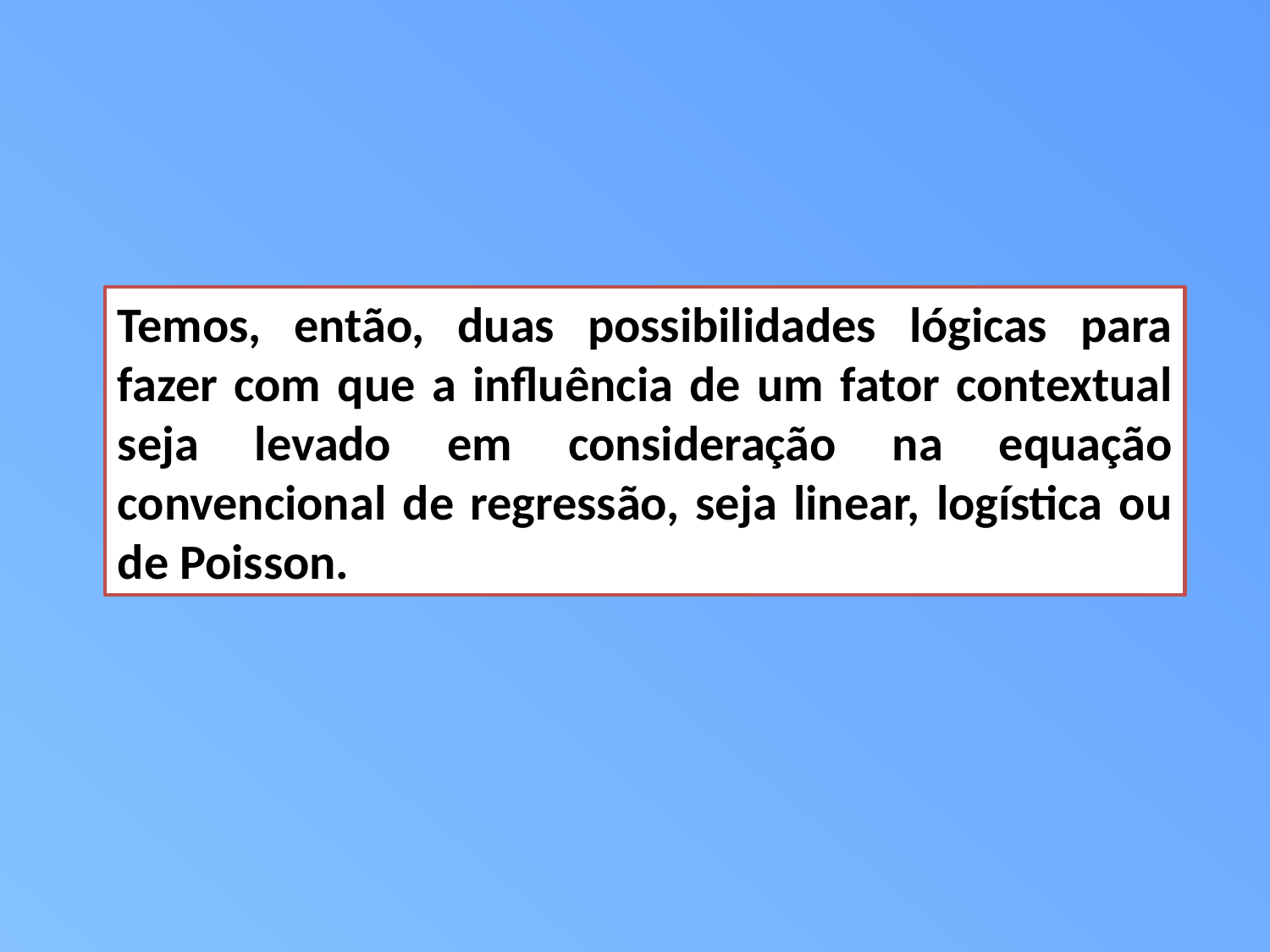

Temos, então, duas possibilidades lógicas para fazer com que a influência de um fator contextual seja levado em consideração na equação convencional de regressão, seja linear, logística ou de Poisson.